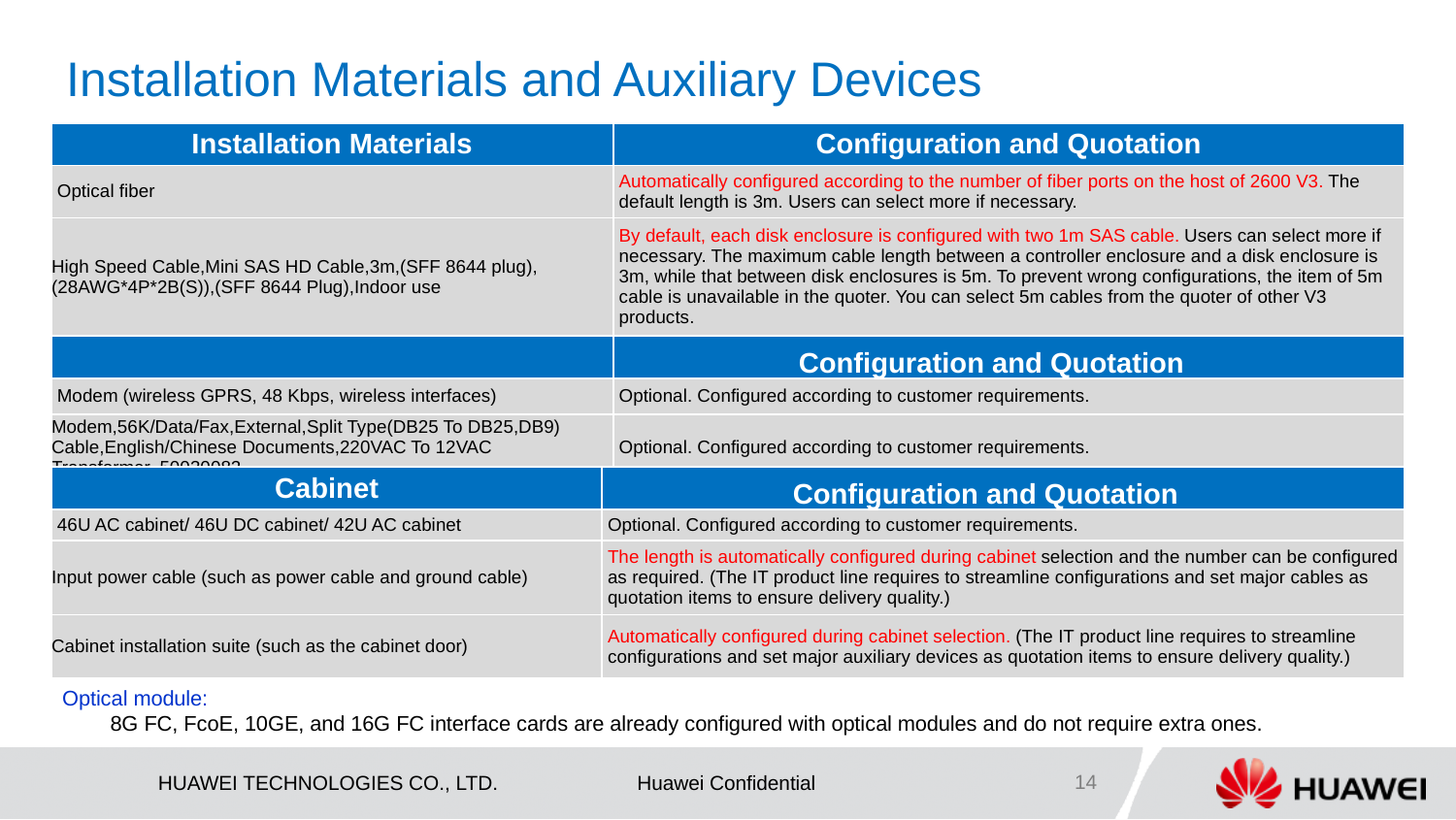

Installation Materials and Auxiliary Devices
| Installation Materials | Configuration and Quotation |
| --- | --- |
| Optical fiber | Automatically configured according to the number of fiber ports on the host of 2600 V3. The default length is 3m. Users can select more if necessary. |
| High Speed Cable,Mini SAS HD Cable,3m,(SFF 8644 plug),(28AWG\*4P\*2B(S)),(SFF 8644 Plug),Indoor use | By default, each disk enclosure is configured with two 1m SAS cable. Users can select more if necessary. The maximum cable length between a controller enclosure and a disk enclosure is 3m, while that between disk enclosures is 5m. To prevent wrong configurations, the item of 5m cable is unavailable in the quoter. You can select 5m cables from the quoter of other V3 products. |
|  | Configuration and Quotation |
| Modem (wireless GPRS, 48 Kbps, wireless interfaces) | Optional. Configured according to customer requirements. |
| Modem,56K/Data/Fax,External,Split Type(DB25 To DB25,DB9) Cable,English/Chinese Documents,220VAC To 12VAC Transformer,,50030082 | Optional. Configured according to customer requirements. |
| Cabinet | Configuration and Quotation |
| --- | --- |
| 46U AC cabinet/ 46U DC cabinet/ 42U AC cabinet | Optional. Configured according to customer requirements. |
| Input power cable (such as power cable and ground cable) | The length is automatically configured during cabinet selection and the number can be configured as required. (The IT product line requires to streamline configurations and set major cables as quotation items to ensure delivery quality.) |
| Cabinet installation suite (such as the cabinet door) | Automatically configured during cabinet selection. (The IT product line requires to streamline configurations and set major auxiliary devices as quotation items to ensure delivery quality.) |
Optical module:
8G FC, FcoE, 10GE, and 16G FC interface cards are already configured with optical modules and do not require extra ones.